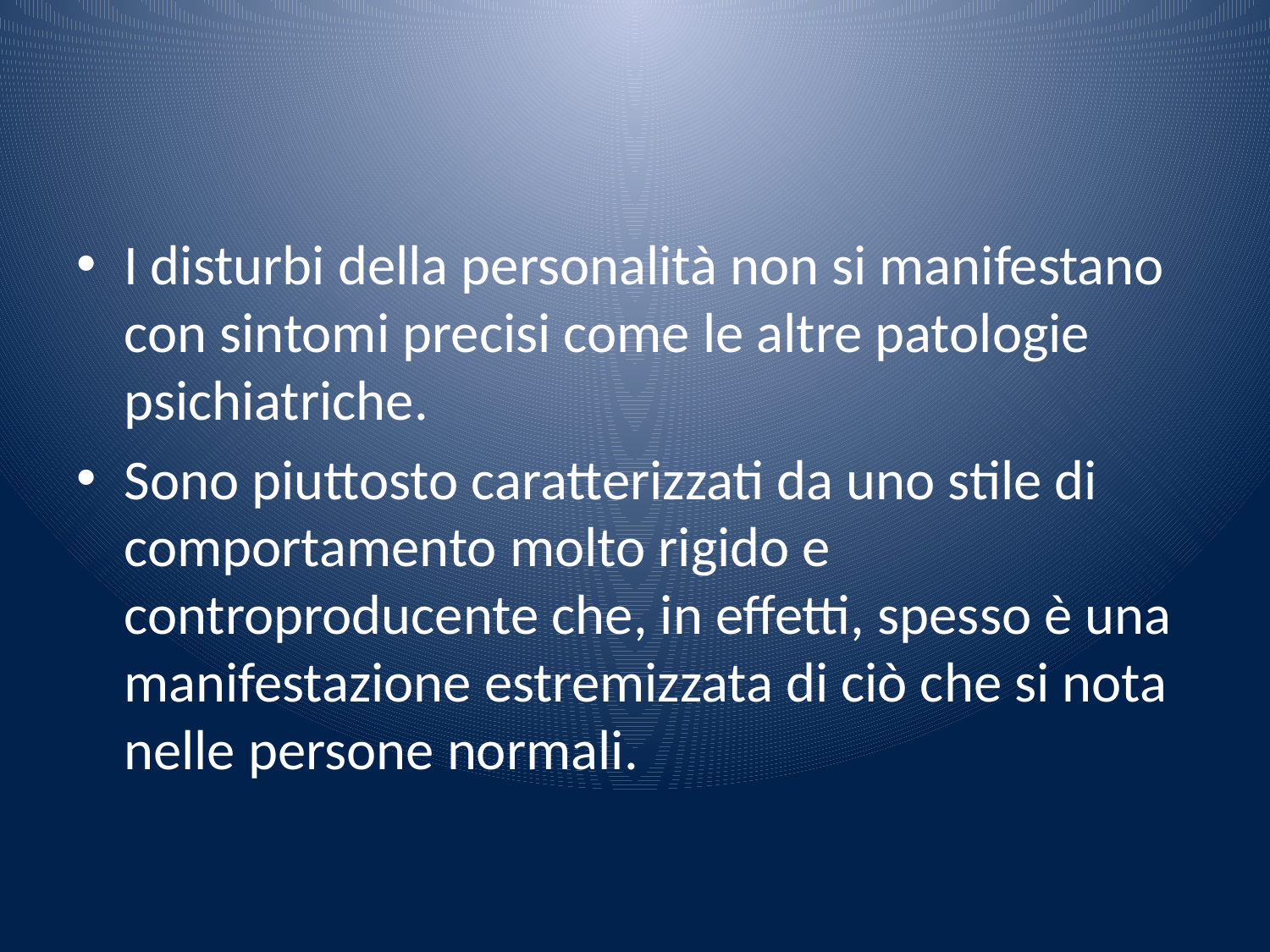

I disturbi della personalità non si manifestano con sintomi precisi come le altre patologie psichiatriche.
Sono piuttosto caratterizzati da uno stile di comportamento molto rigido e controproducente che, in effetti, spesso è una manifestazione estremizzata di ciò che si nota nelle persone normali.